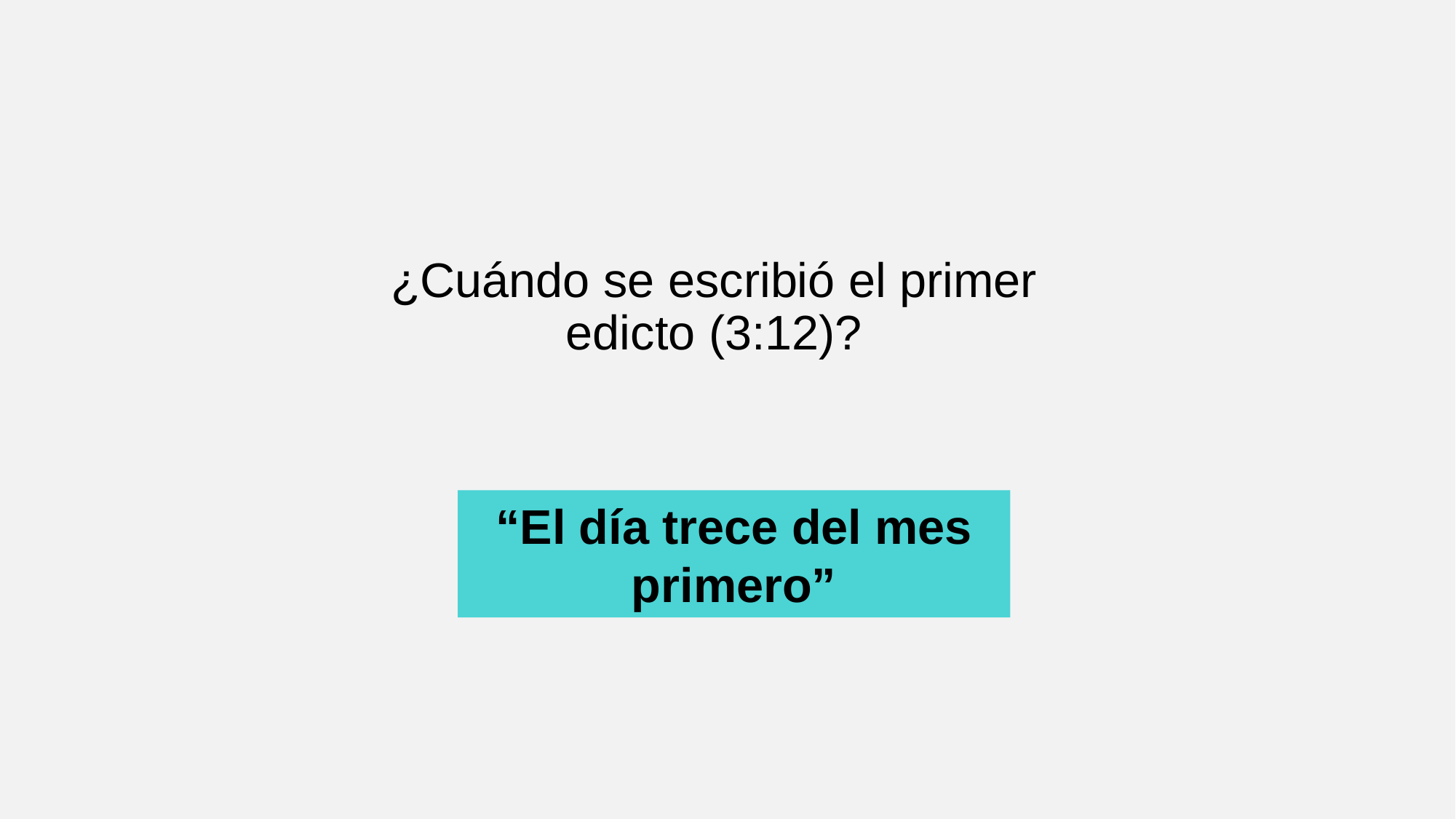

¿Cuándo se escribió el primer edicto (3:12)?
“El día trece del mes primero”